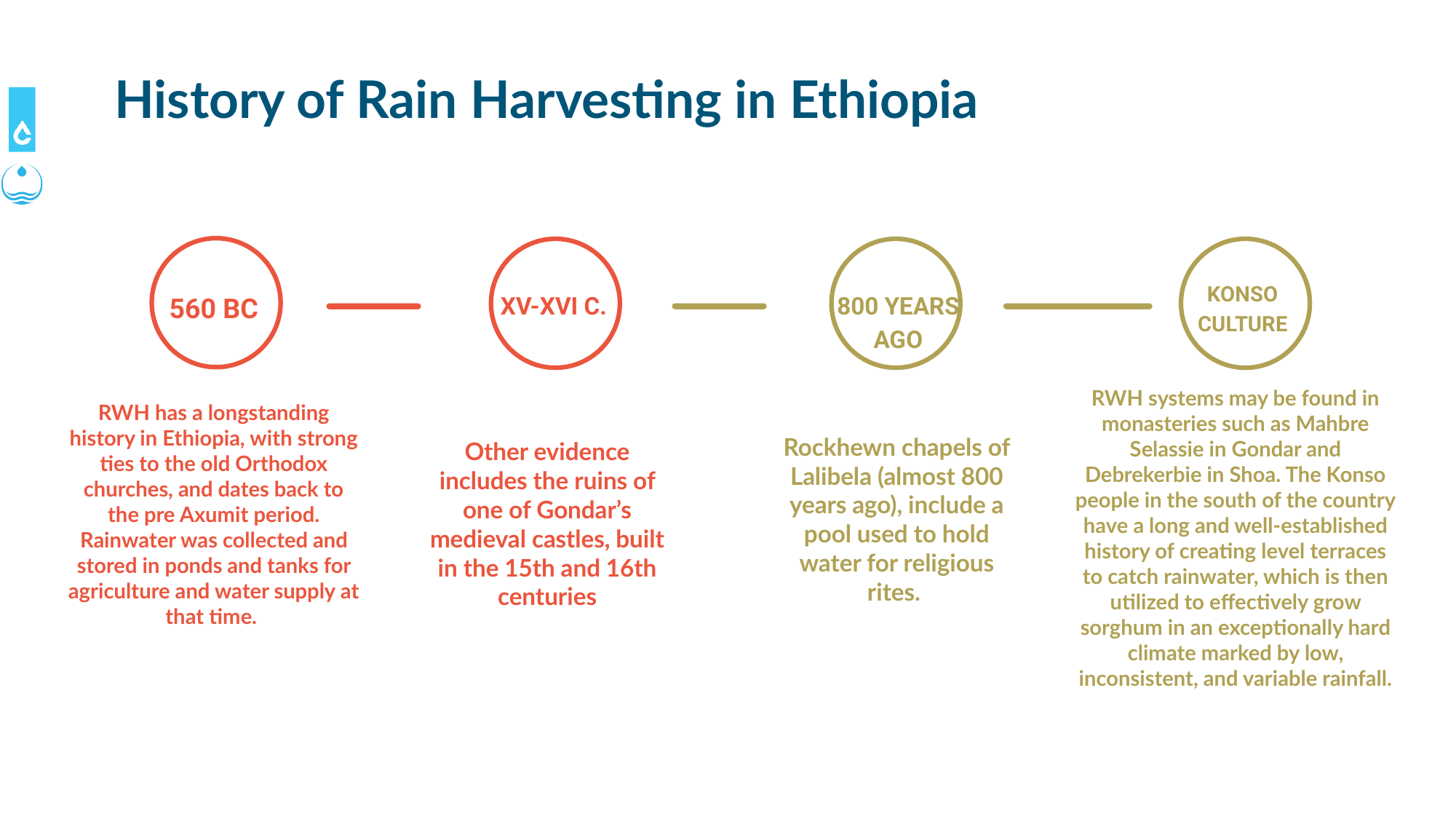

# History of Rain Harvesting in Ethiopia

560 BC
RWH has a longstanding history in Ethiopia, with strong ties to the old Orthodox churches, and dates back to the pre Axumit period. Rainwater was collected and stored in ponds and tanks for agriculture and water supply at that time.

XV-XVI C.
Other evidence includes the ruins of one of Gondar’s medieval castles, built in the 15th and 16th centuries

Rockhewn chapels of Lalibela (almost 800 years ago), include a pool used to hold water for religious rites.

KONSO CULTURE
RWH systems may be found in monasteries such as Mahbre Selassie in Gondar and Debrekerbie in Shoa. The Konso people in the south of the country have a long and well-established history of creating level terraces to catch rainwater, which is then utilized to effectively grow sorghum in an exceptionally hard climate marked by low, inconsistent, and variable rainfall.
800 YEARS AGO